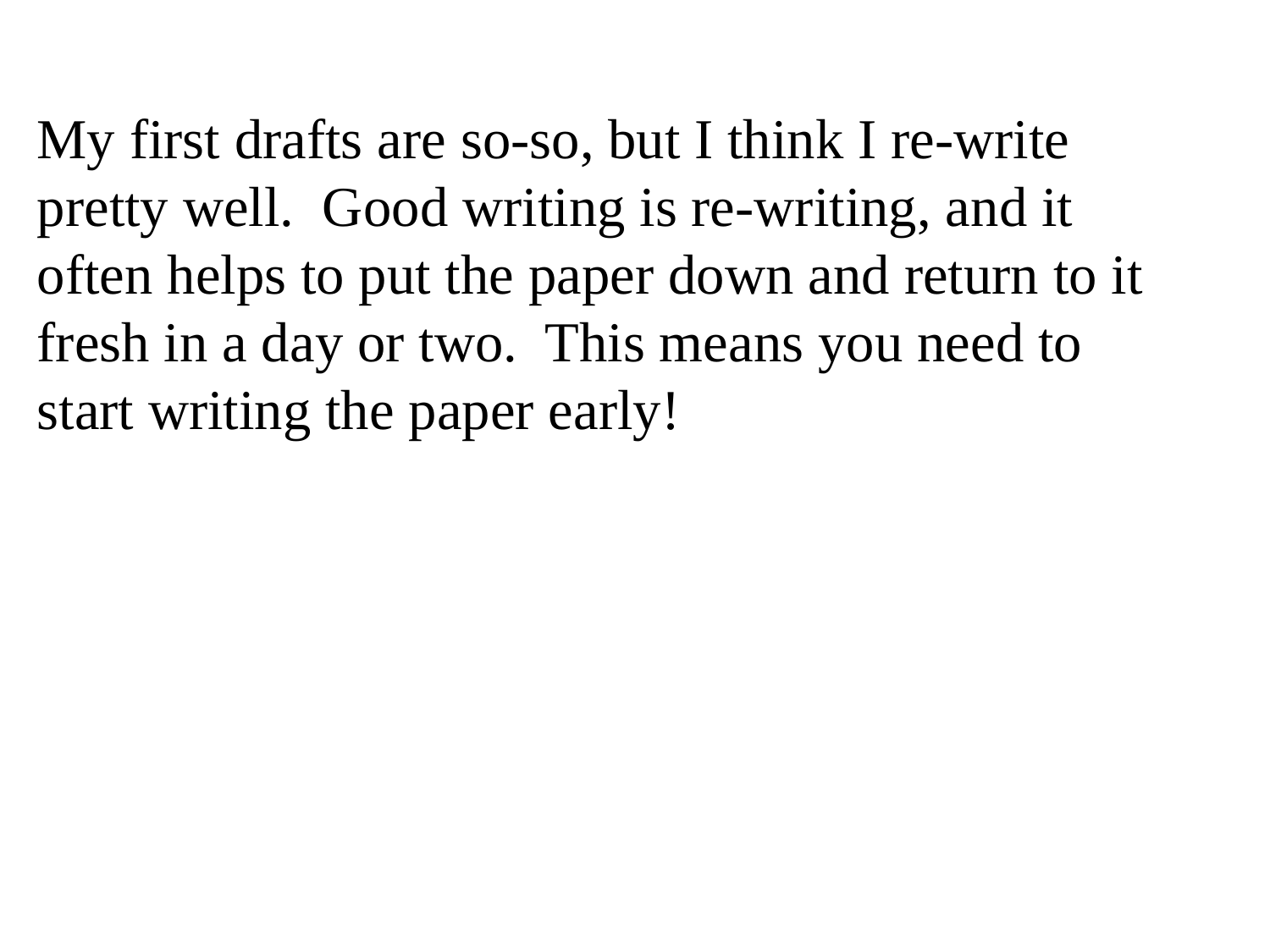

My first drafts are so-so, but I think I re-write pretty well.  Good writing is re-writing, and it often helps to put the paper down and return to it fresh in a day or two.  This means you need to start writing the paper early!
75